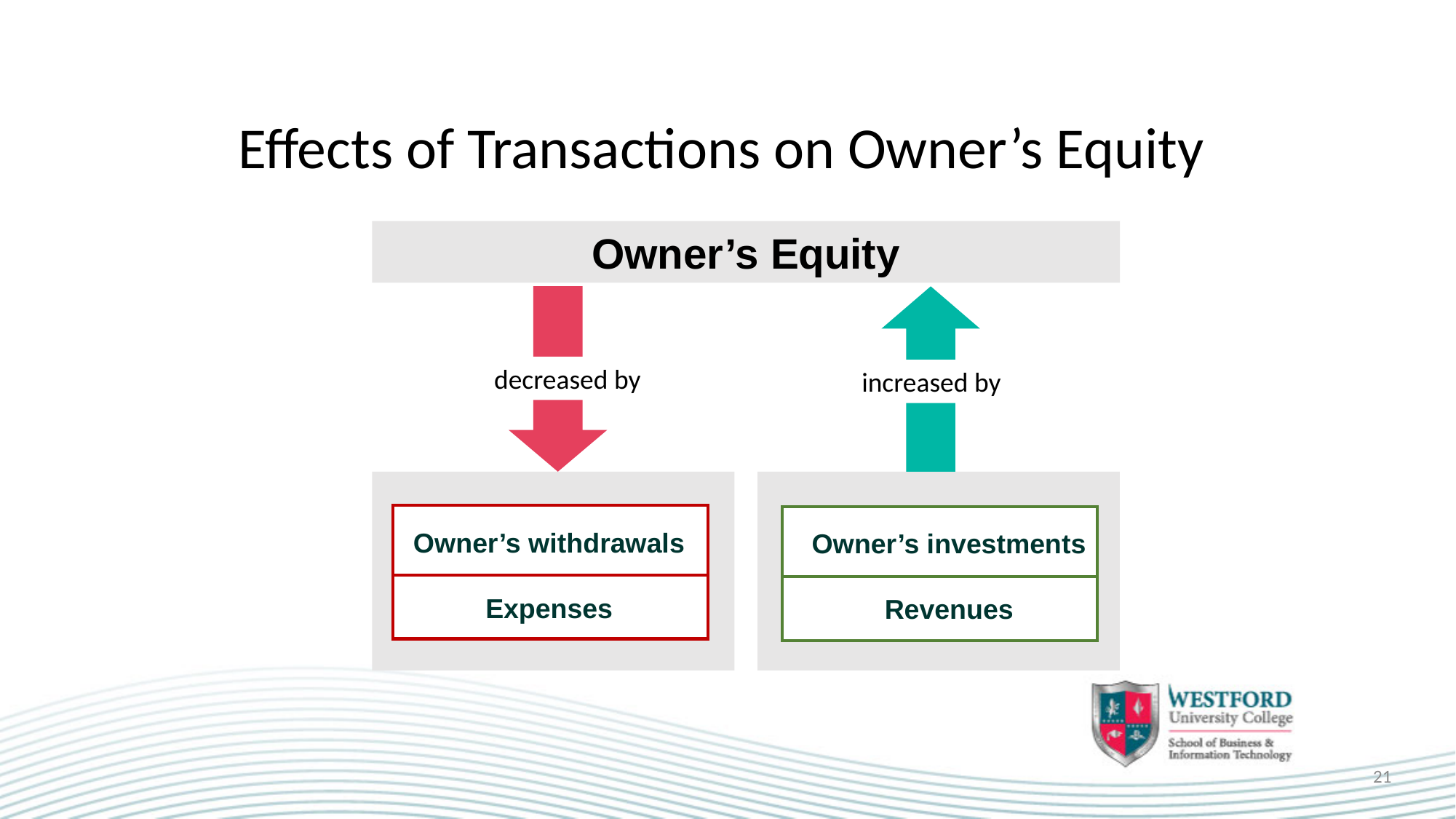

21
# Effects of Transactions on Owner’s Equity
Owner’s Equity

decreased by
increased by

Owner’s withdrawals

Expenses
Owner’s investments

Revenues